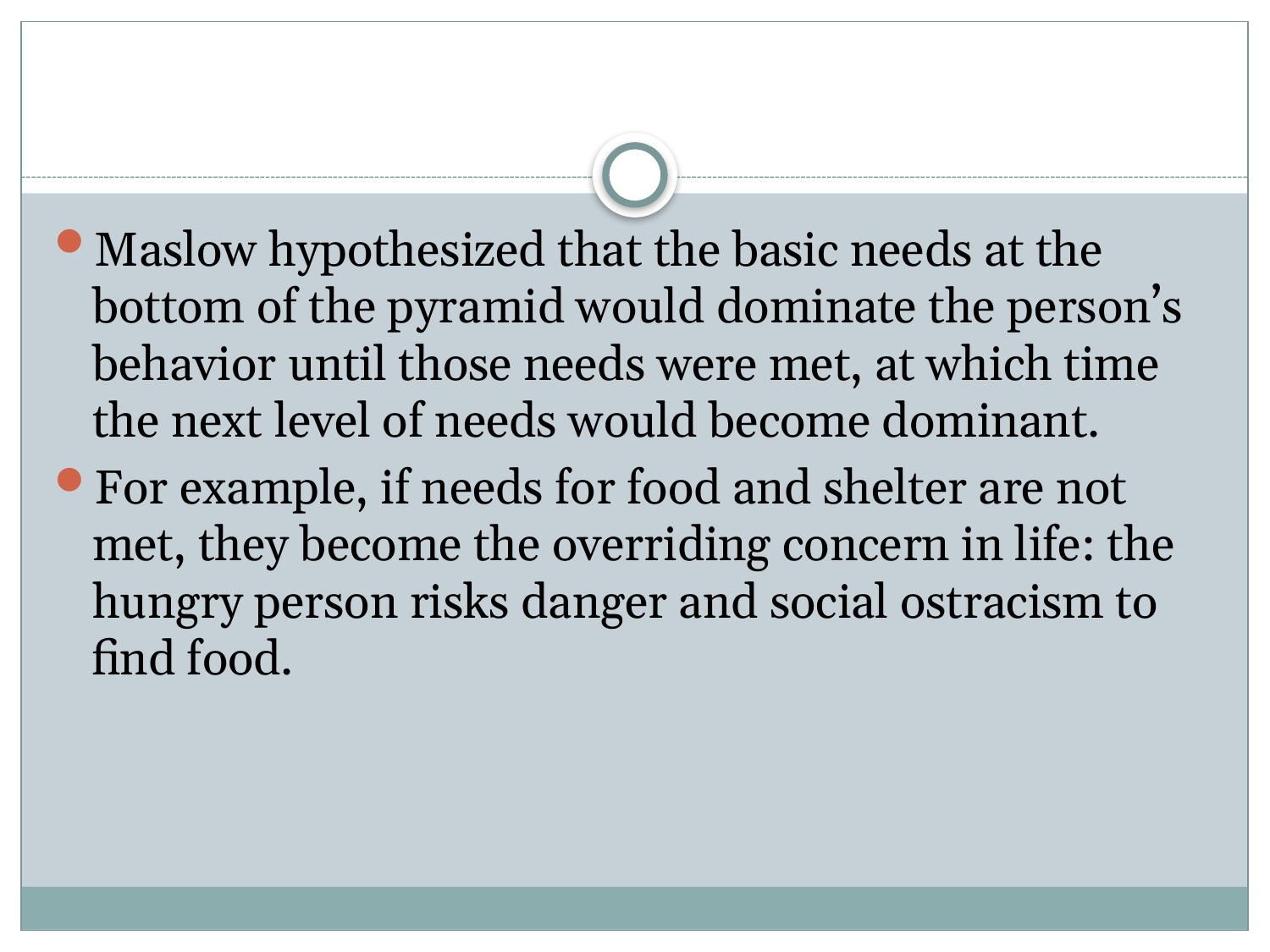

#
Maslow hypothesized that the basic needs at the bottom of the pyramid would dominate the person’s behavior until those needs were met, at which time the next level of needs would become dominant.
For example, if needs for food and shelter are not met, they become the overriding concern in life: the hungry person risks danger and social ostracism to find food.